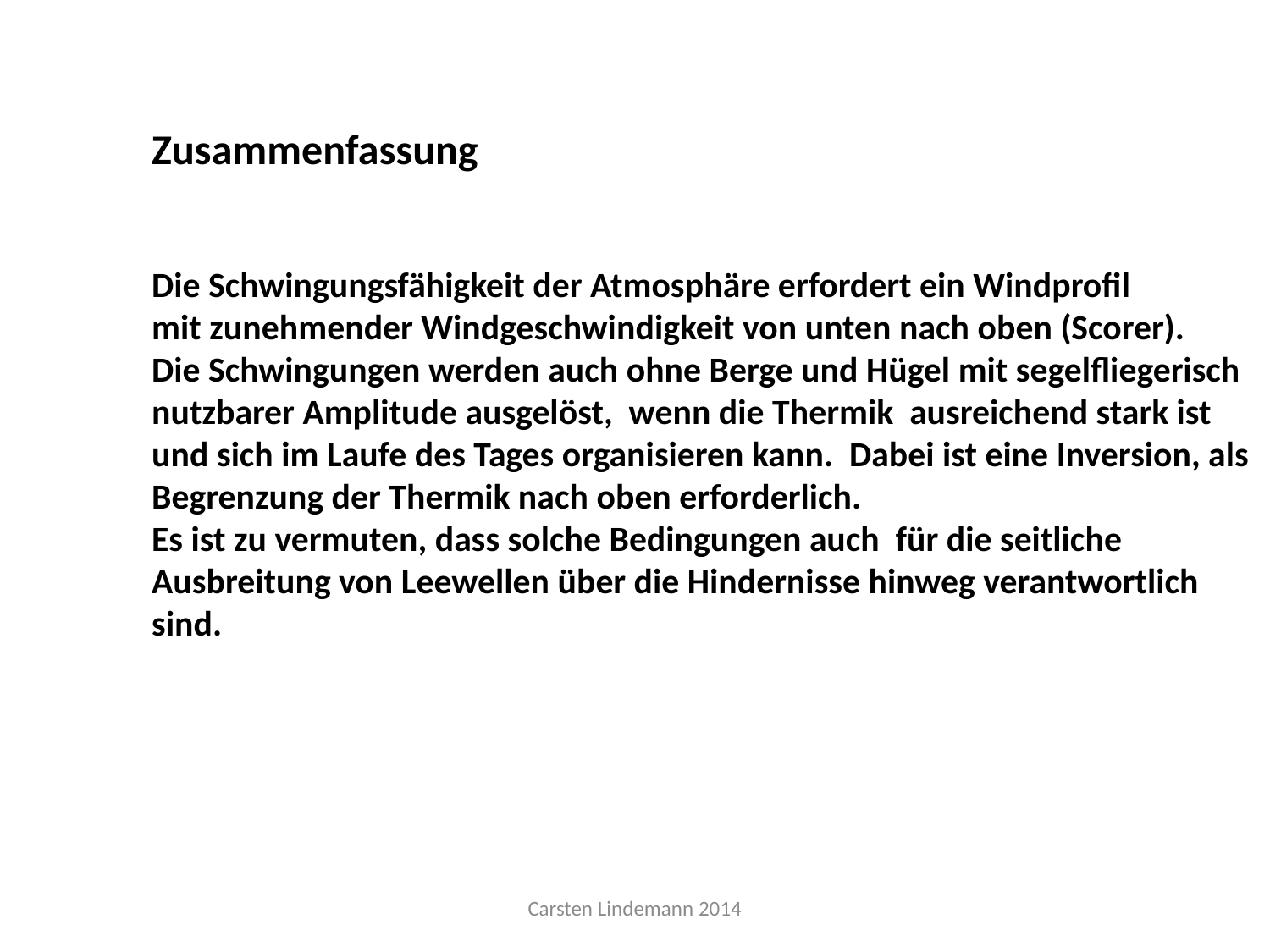

Zusammenfassung

Die Schwingungsfähigkeit der Atmosphäre erfordert ein Windprofil
mit zunehmender Windgeschwindigkeit von unten nach oben (Scorer).
Die Schwingungen werden auch ohne Berge und Hügel mit segelfliegerisch
nutzbarer Amplitude ausgelöst,  wenn die Thermik  ausreichend stark ist
und sich im Laufe des Tages organisieren kann.  Dabei ist eine Inversion, als
Begrenzung der Thermik nach oben erforderlich.
Es ist zu vermuten, dass solche Bedingungen auch  für die seitliche
Ausbreitung von Leewellen über die Hindernisse hinweg verantwortlich
sind.

Carsten Lindemann 2014